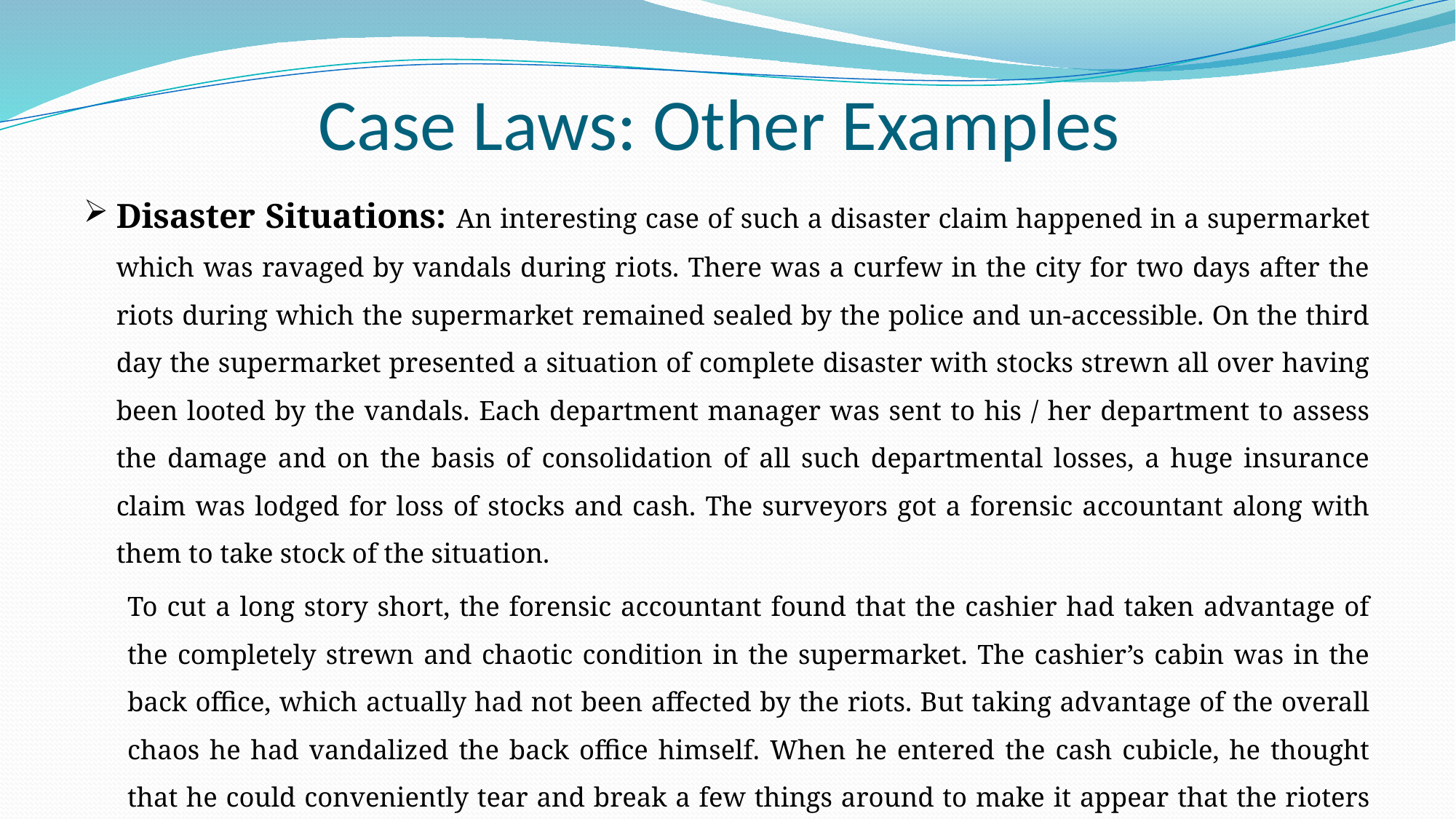

# Case Laws: Other Examples
Disaster Situations: An interesting case of such a disaster claim happened in a supermarket which was ravaged by vandals during riots. There was a curfew in the city for two days after the riots during which the supermarket remained sealed by the police and un-accessible. On the third day the supermarket presented a situation of complete disaster with stocks strewn all over having been looted by the vandals. Each department manager was sent to his / her department to assess the damage and on the basis of consolidation of all such departmental losses, a huge insurance claim was lodged for loss of stocks and cash. The surveyors got a forensic accountant along with them to take stock of the situation.
To cut a long story short, the forensic accountant found that the cashier had taken advantage of the completely strewn and chaotic condition in the supermarket. The cashier’s cabin was in the back office, which actually had not been affected by the riots. But taking advantage of the overall chaos he had vandalized the back office himself. When he entered the cash cubicle, he thought that he could conveniently tear and break a few things around to make it appear that the rioters had actually vandalized and stolen cash also.